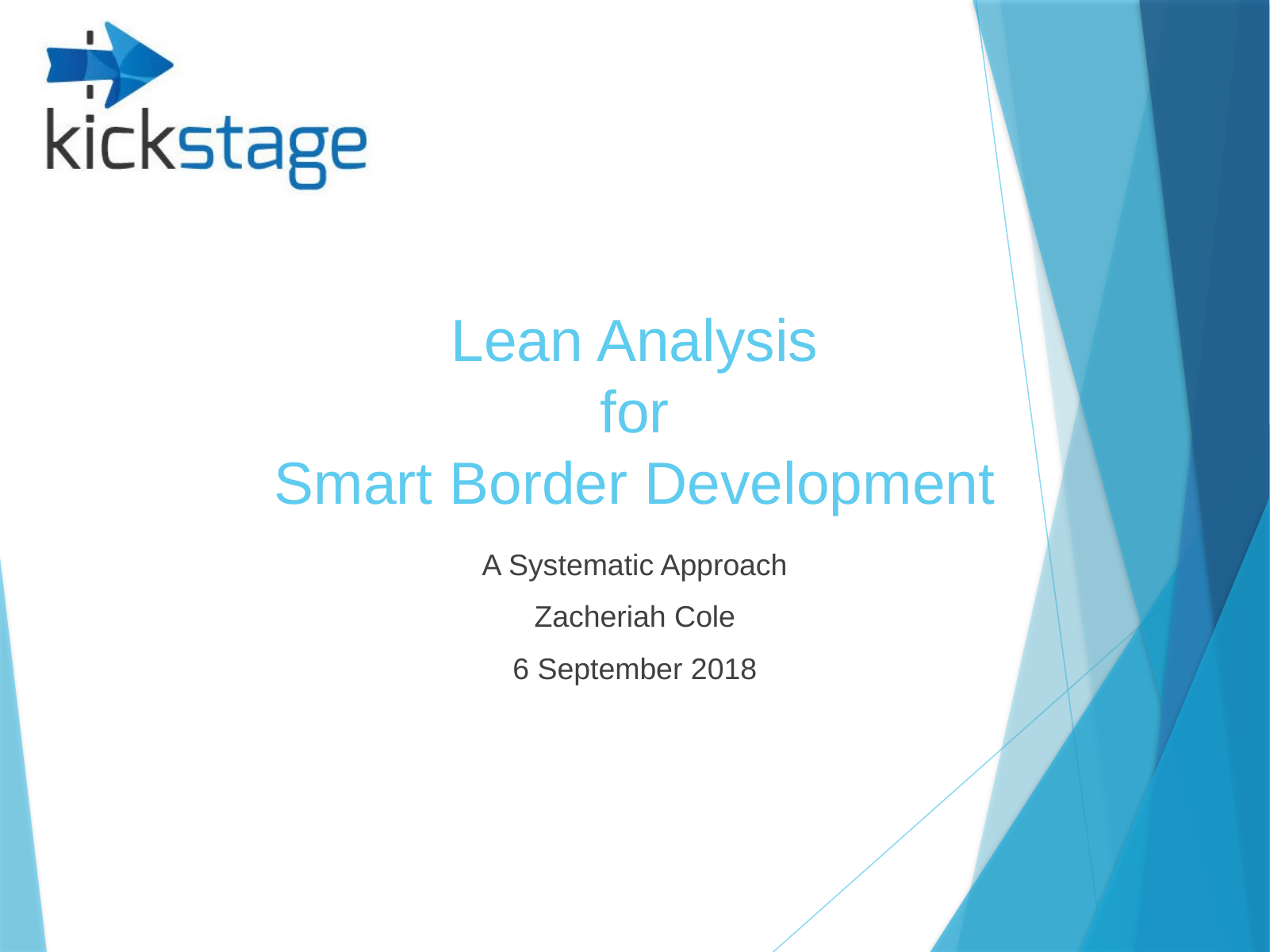

# Lean Analysis for Smart Border Development
A Systematic Approach
Zacheriah Cole
6 September 2018